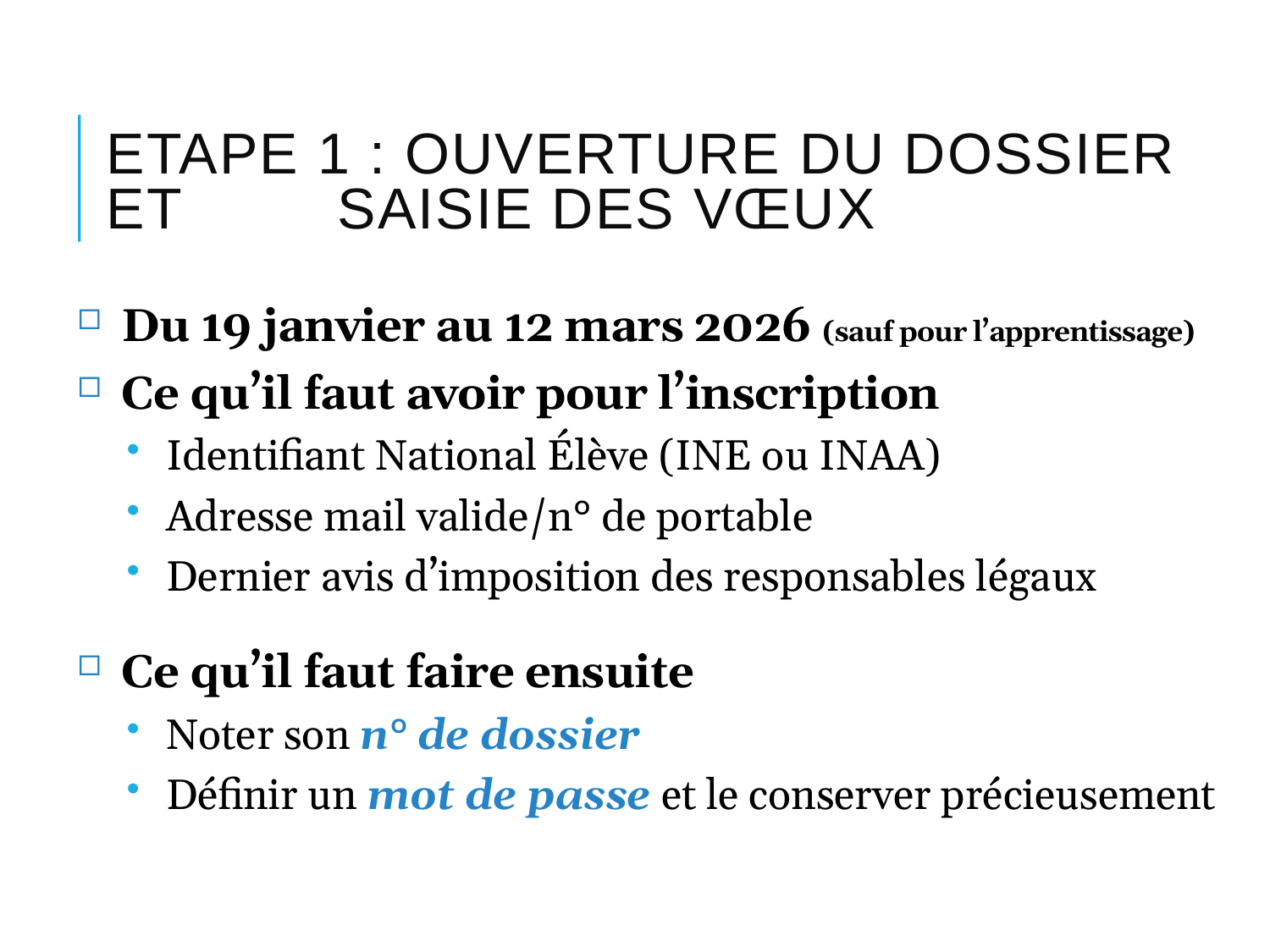

# Etape 1 : Ouverture du dossier et 		    		Saisie des vœux

Du 19 janvier au 12 mars 2026 (sauf pour l’apprentissage)
Ce qu’il faut avoir pour l’inscription
Identifiant National Élève (INE ou INAA)
Adresse mail valide/n° de portable
Dernier avis d’imposition des responsables légaux
Ce qu’il faut faire ensuite
Noter son n° de dossier
Définir un mot de passe et le conserver précieusement